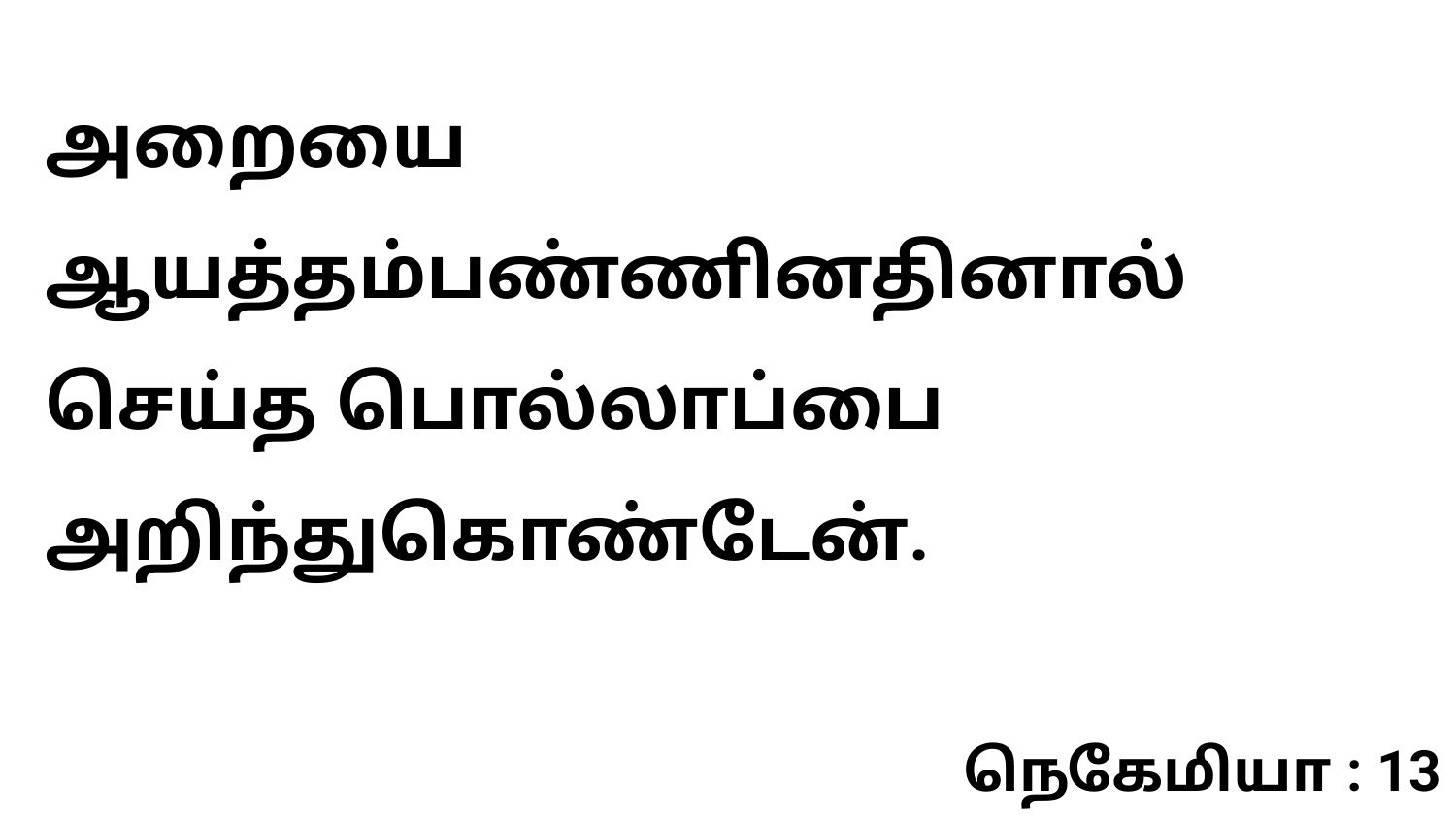

அறையை ஆயத்தம்பண்ணினதினால் செய்த பொல்லாப்பை அறிந்துகொண்டேன்.
நெகேமியா : 13